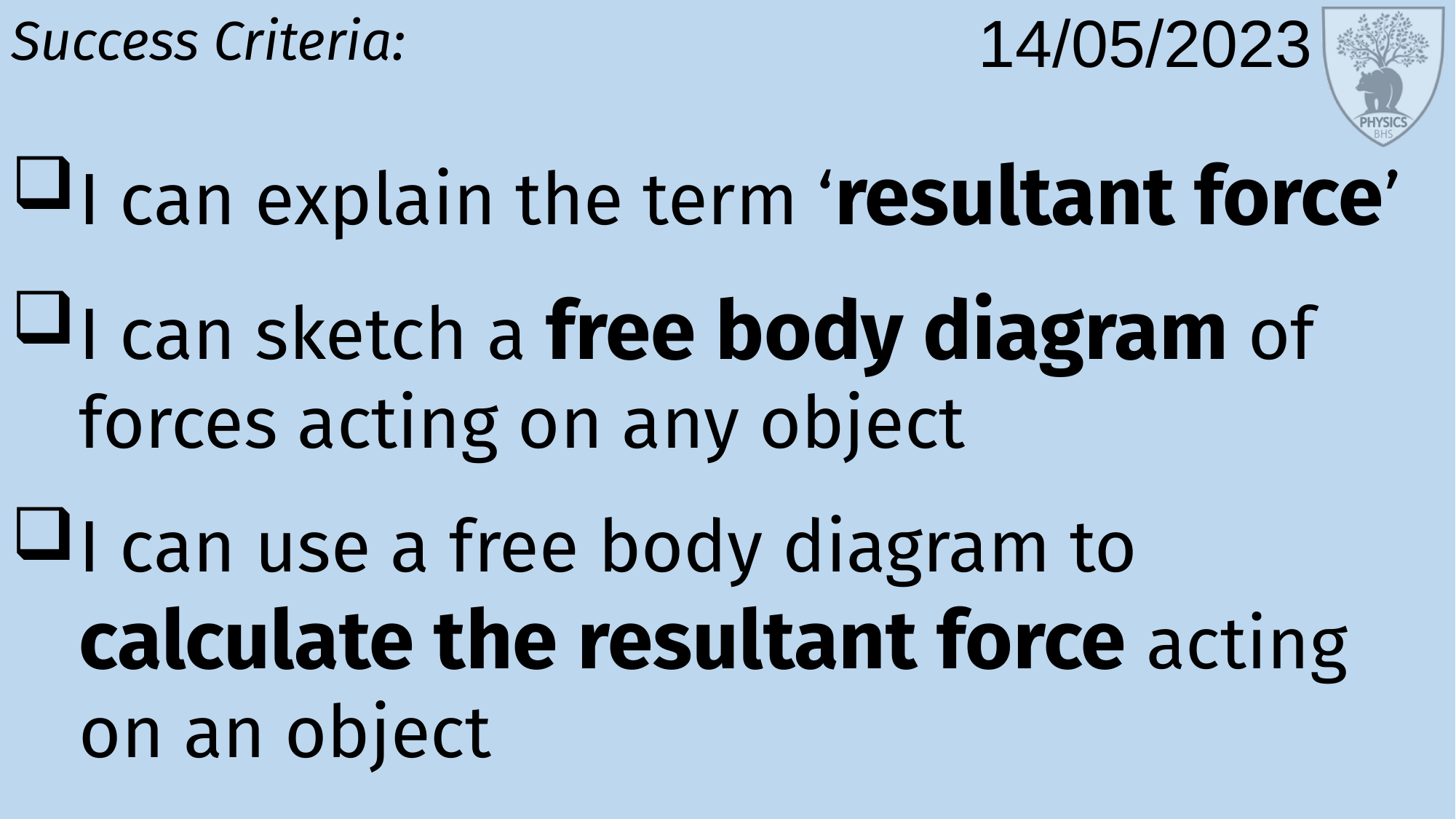

Success Criteria:
I can explain the term ‘resultant force’
I can sketch a free body diagram of forces acting on any object
I can use a free body diagram to calculate the resultant force acting on an object